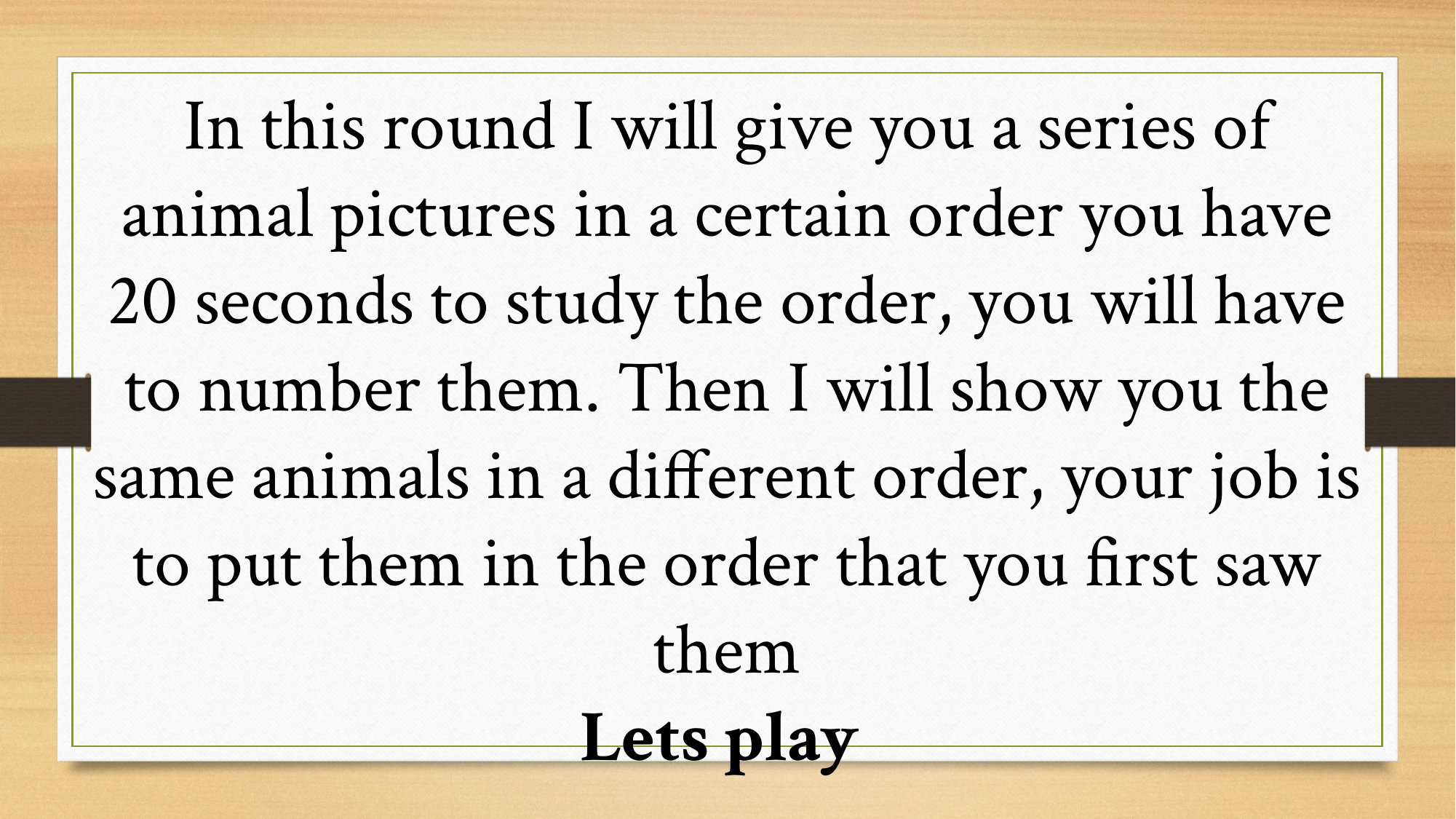

In this round I will give you a series of animal pictures in a certain order you have 20 seconds to study the order, you will have to number them. Then I will show you the same animals in a different order, your job is to put them in the order that you first saw them
Lets play